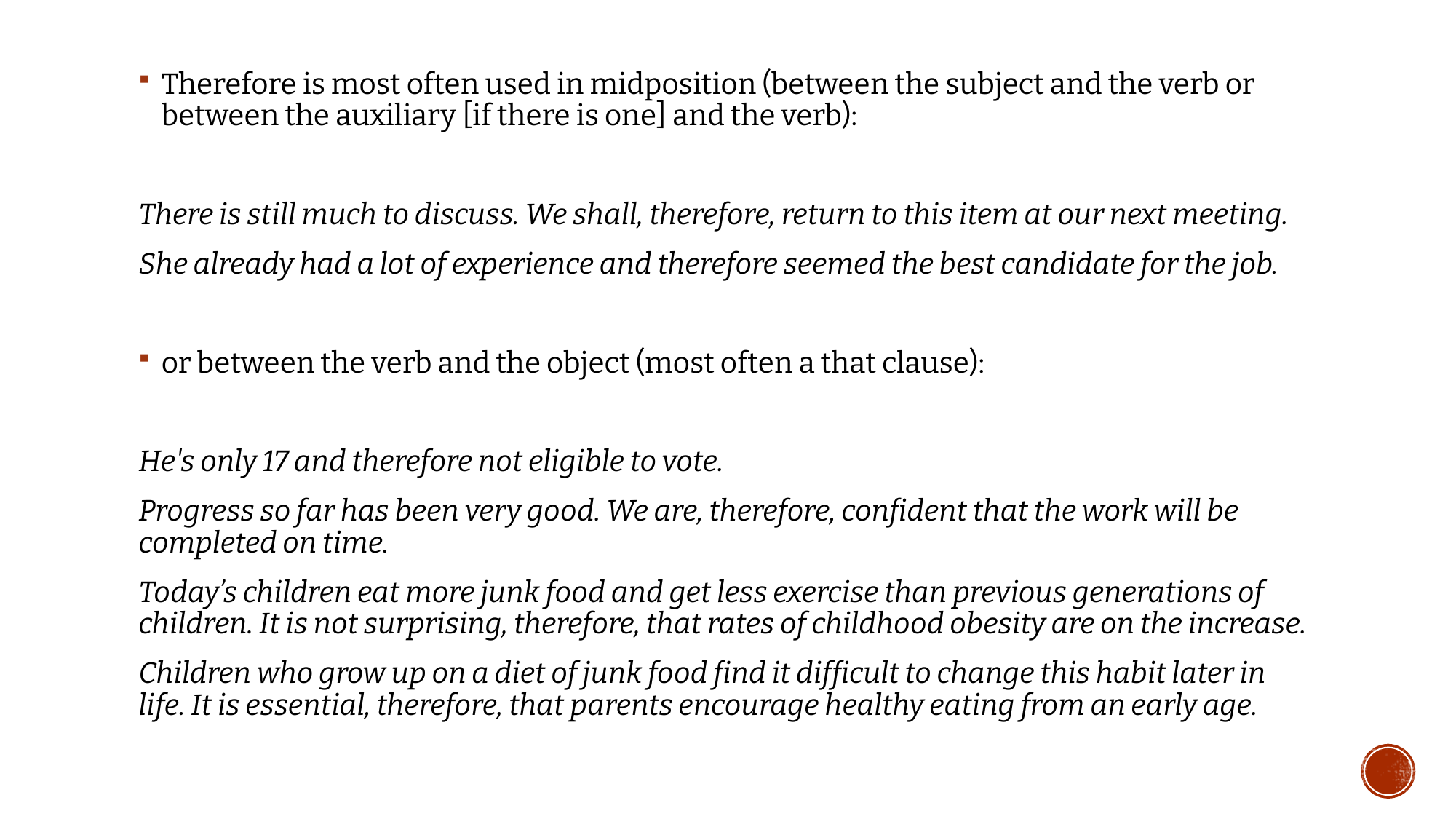

Therefore is most often used in midposition (between the subject and the verb or between the auxiliary [if there is one] and the verb):

There is still much to discuss. We shall, therefore, return to this item at our next meeting.
She already had a lot of experience and therefore seemed the best candidate for the job.

or between the verb and the object (most often a that clause):

He's only 17 and therefore not eligible to vote.
Progress so far has been very good. We are, therefore, confident that the work will be completed on time.
Today’s children eat more junk food and get less exercise than previous generations of children. It is not surprising, therefore, that rates of childhood obesity are on the increase.
Children who grow up on a diet of junk food find it difficult to change this habit later in life. It is essential, therefore, that parents encourage healthy eating from an early age.